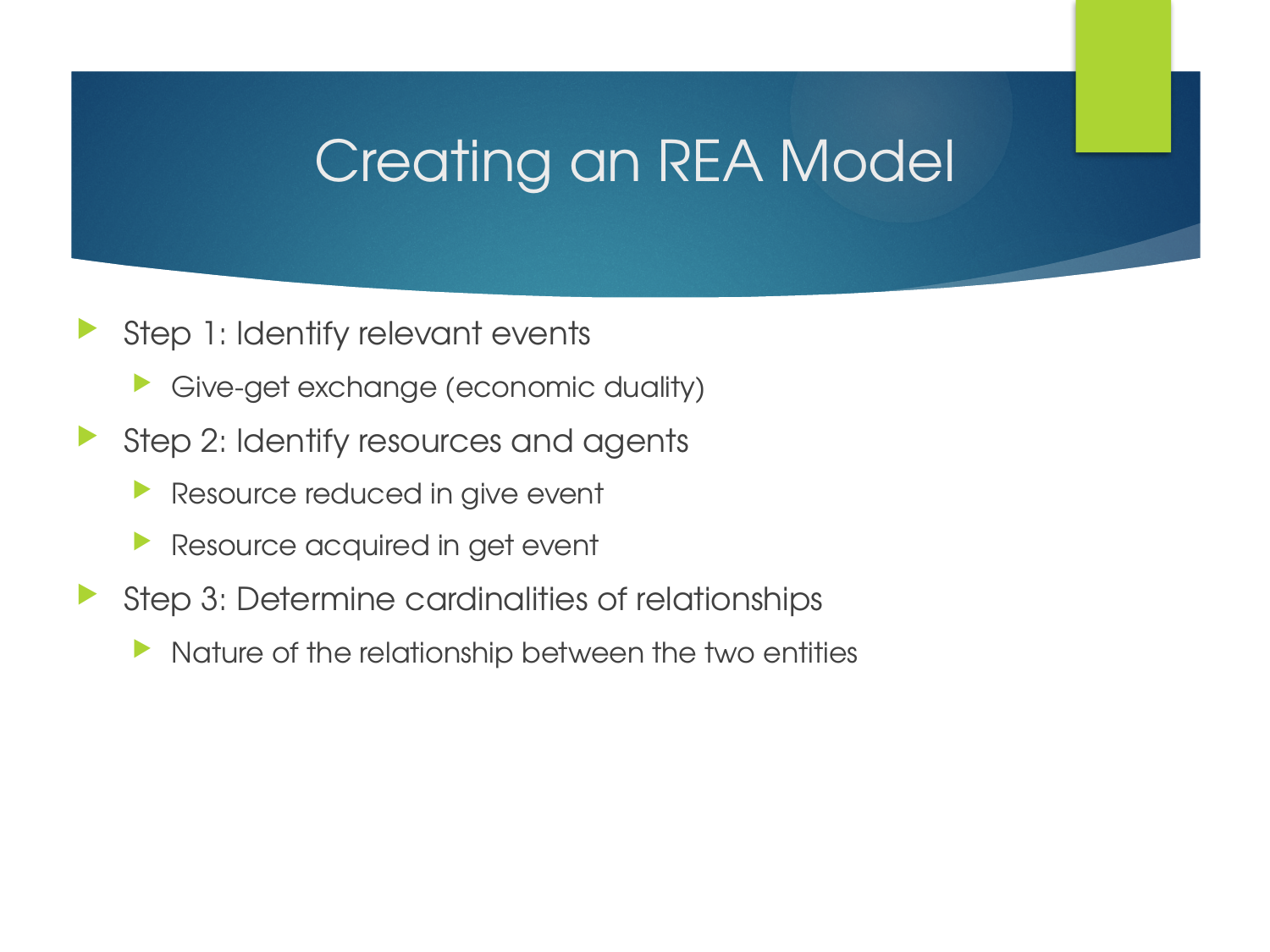

# Creating an REA Model
Step 1: Identify relevant events
Give-get exchange (economic duality)
Step 2: Identify resources and agents
Resource reduced in give event
Resource acquired in get event
Step 3: Determine cardinalities of relationships
Nature of the relationship between the two entities